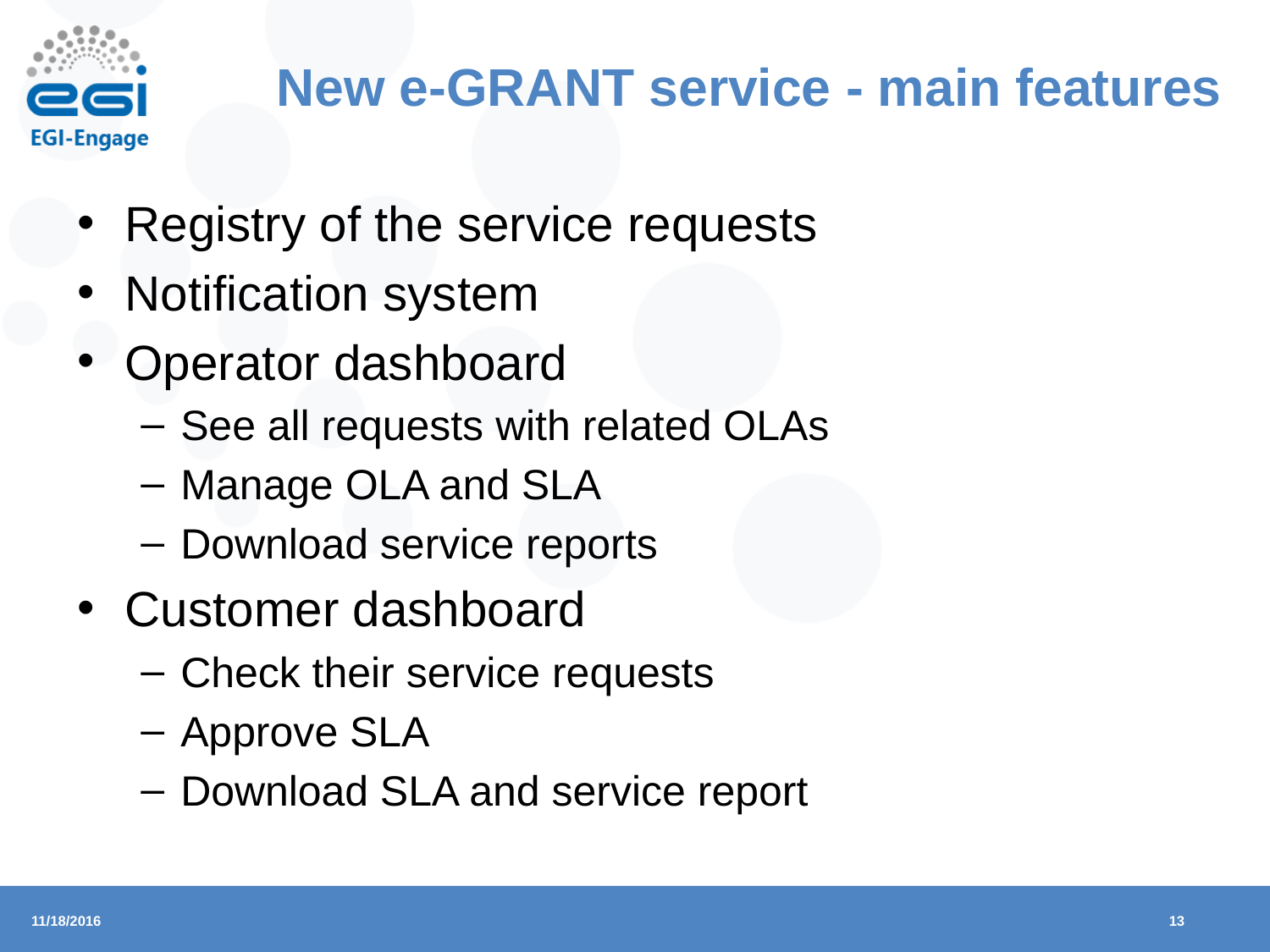

# New e-GRANT service - main features
Registry of the service requests
Notification system
Operator dashboard
See all requests with related OLAs
Manage OLA and SLA
Download service reports
Customer dashboard
Check their service requests
Approve SLA
Download SLA and service report